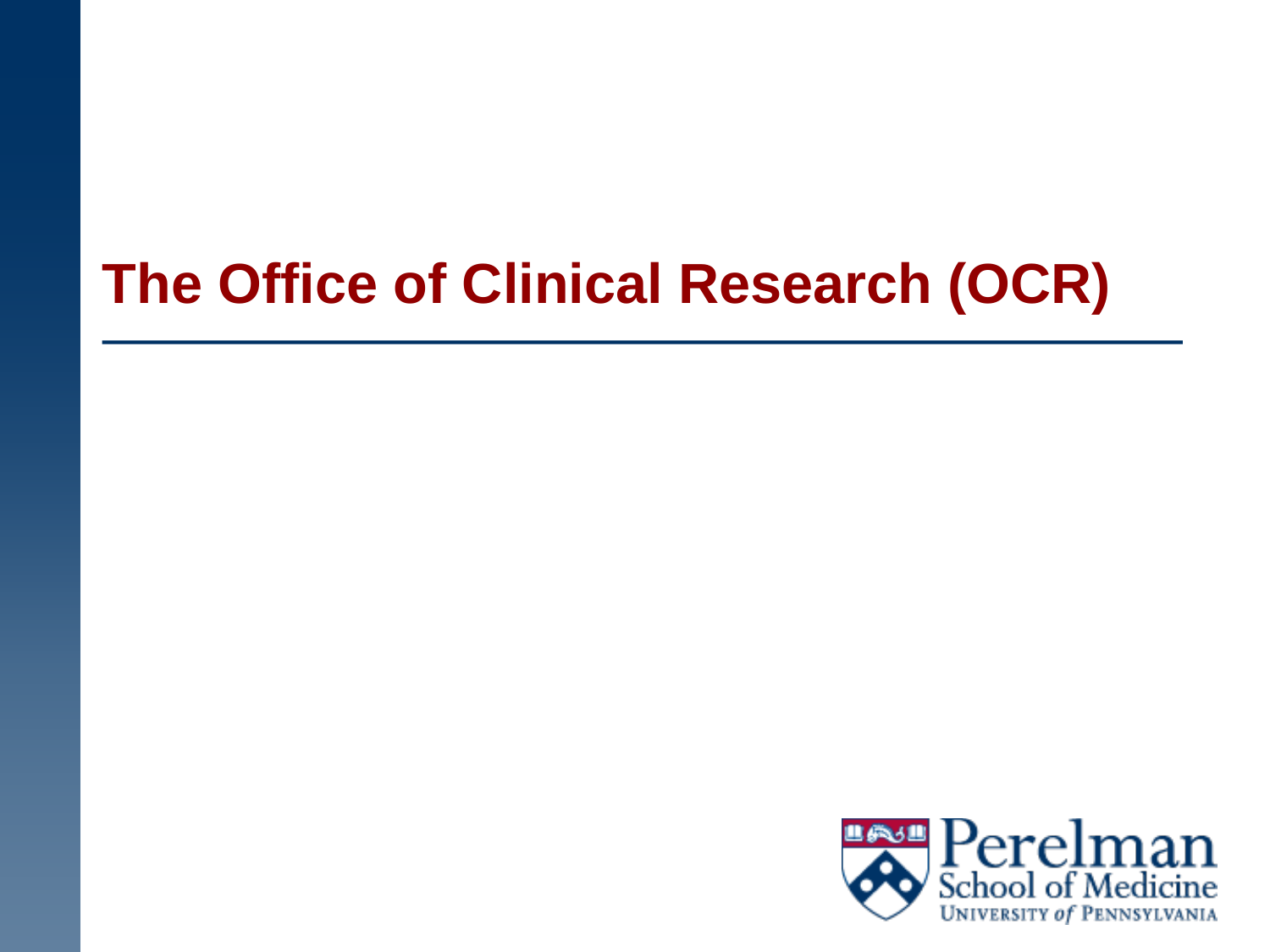

# The Office of Clinical Research (OCR)